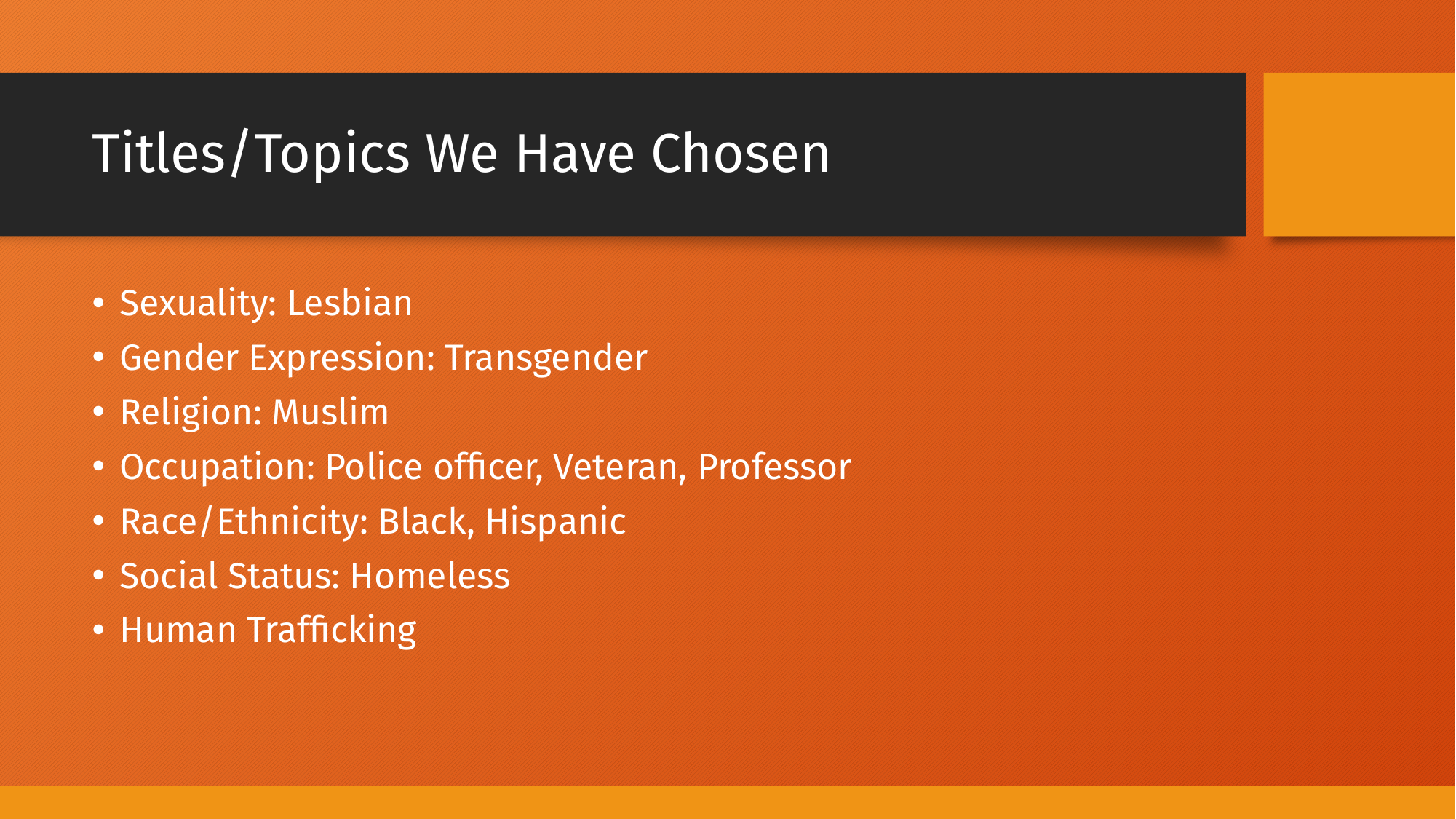

# Titles/Topics We Have Chosen
Sexuality: Lesbian
Gender Expression: Transgender
Religion: Muslim
Occupation: Police officer, Veteran, Professor
Race/Ethnicity: Black, Hispanic
Social Status: Homeless
Human Trafficking